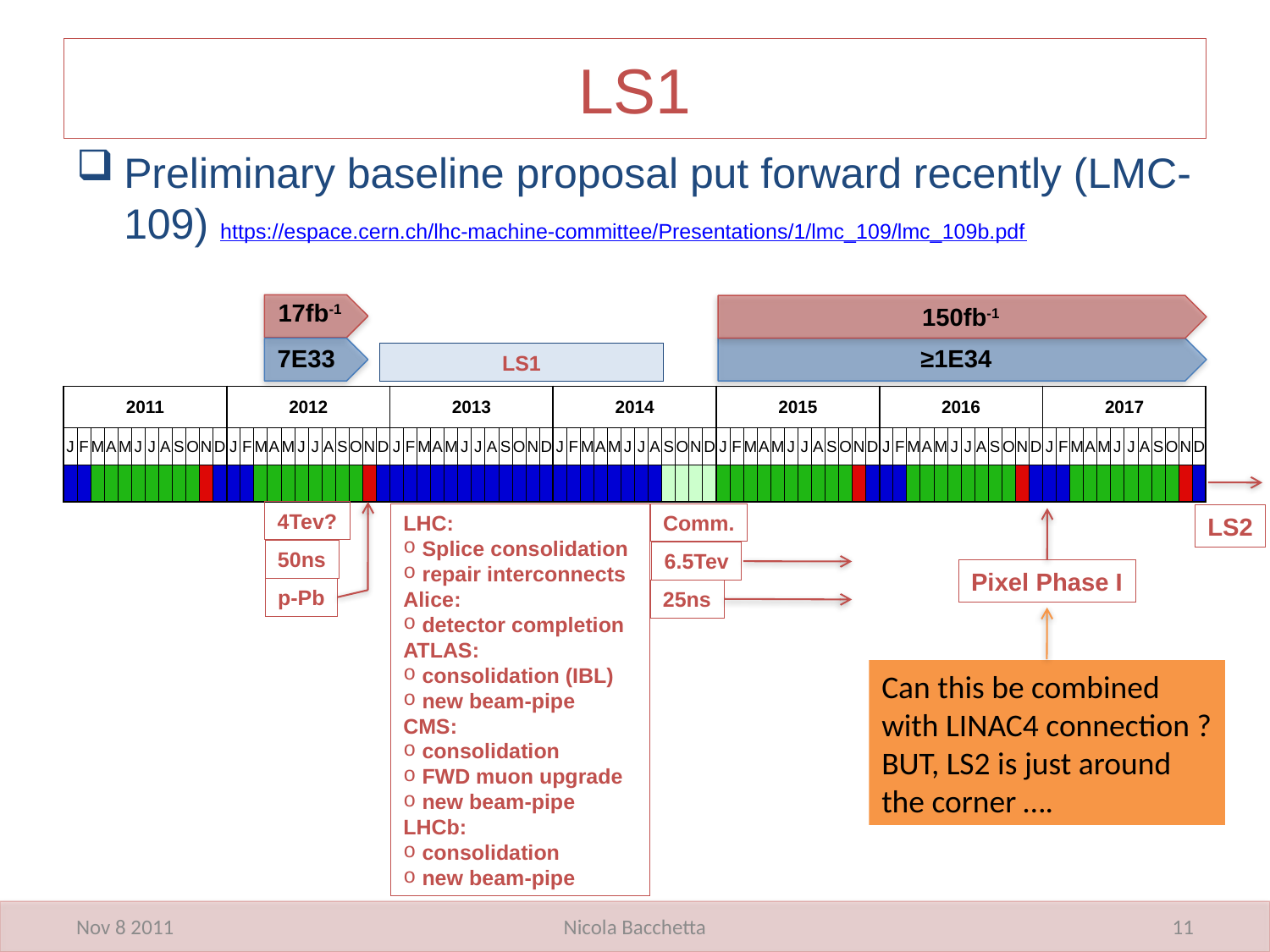

# LS1
Preliminary baseline proposal put forward recently (LMC-109) https://espace.cern.ch/lhc-machine-committee/Presentations/1/lmc_109/lmc_109b.pdf

17fb-1

150fb-1
7E33
≥1E34

LS1
| 2011 |  |  |  |  |  |  |  |  |  |  |  | 2012 |  |  |  |  |  |  |  |  |  |  |  | 2013 |  |  |  |  |  |  |  |  |  |  |  | 2014 |  |  |  |  |  |  |  |  |  |  |  | 2015 |  |  |  |  |  |  |  |  |  |  |  | 2016 |  |  |  |  |  |  |  |  |  |  |  | 2017 |  |  |  |  |  |  |  |  |  |  |  |
| --- | --- | --- | --- | --- | --- | --- | --- | --- | --- | --- | --- | --- | --- | --- | --- | --- | --- | --- | --- | --- | --- | --- | --- | --- | --- | --- | --- | --- | --- | --- | --- | --- | --- | --- | --- | --- | --- | --- | --- | --- | --- | --- | --- | --- | --- | --- | --- | --- | --- | --- | --- | --- | --- | --- | --- | --- | --- | --- | --- | --- | --- | --- | --- | --- | --- | --- | --- | --- | --- | --- | --- | --- | --- | --- | --- | --- | --- | --- | --- | --- | --- | --- | --- |
| J | F | M | A | M | J | J | A | S | O | N | D | J | F | M | A | M | J | J | A | S | O | N | D | J | F | M | A | M | J | J | A | S | O | N | D | J | F | M | A | M | J | J | A | S | O | N | D | J | F | M | A | M | J | J | A | S | O | N | D | J | F | M | A | M | J | J | A | S | O | N | D | J | F | M | A | M | J | J | A | S | O | N | D |
|  |  |  |  |  |  |  |  |  |  |  |  |  |  |  |  |  |  |  |  |  |  |  |  |  |  |  |  |  |  |  |  |  |  |  |  |  |  |  |  |  |  |  |  |  |  |  |  |  |  |  |  |  |  |  |  |  |  |  |  |  |  |  |  |  |  |  |  |  |  |  |  |  |  |  |  |  |  |  |  |  |  |  |  |
4Tev?
LHC:
 Splice consolidation
 repair interconnects
Alice:
 detector completion
ATLAS:
 consolidation (IBL)
 new beam-pipe
CMS:
 consolidation
 FWD muon upgrade
 new beam-pipe
LHCb:
 consolidation
 new beam-pipe
Comm.
LS2
50ns
6.5Tev
Pixel Phase I
p-Pb
25ns
Can this be combined with LINAC4 connection ?
BUT, LS2 is just around the corner ….
Nov 8 2011
Nicola Bacchetta
11